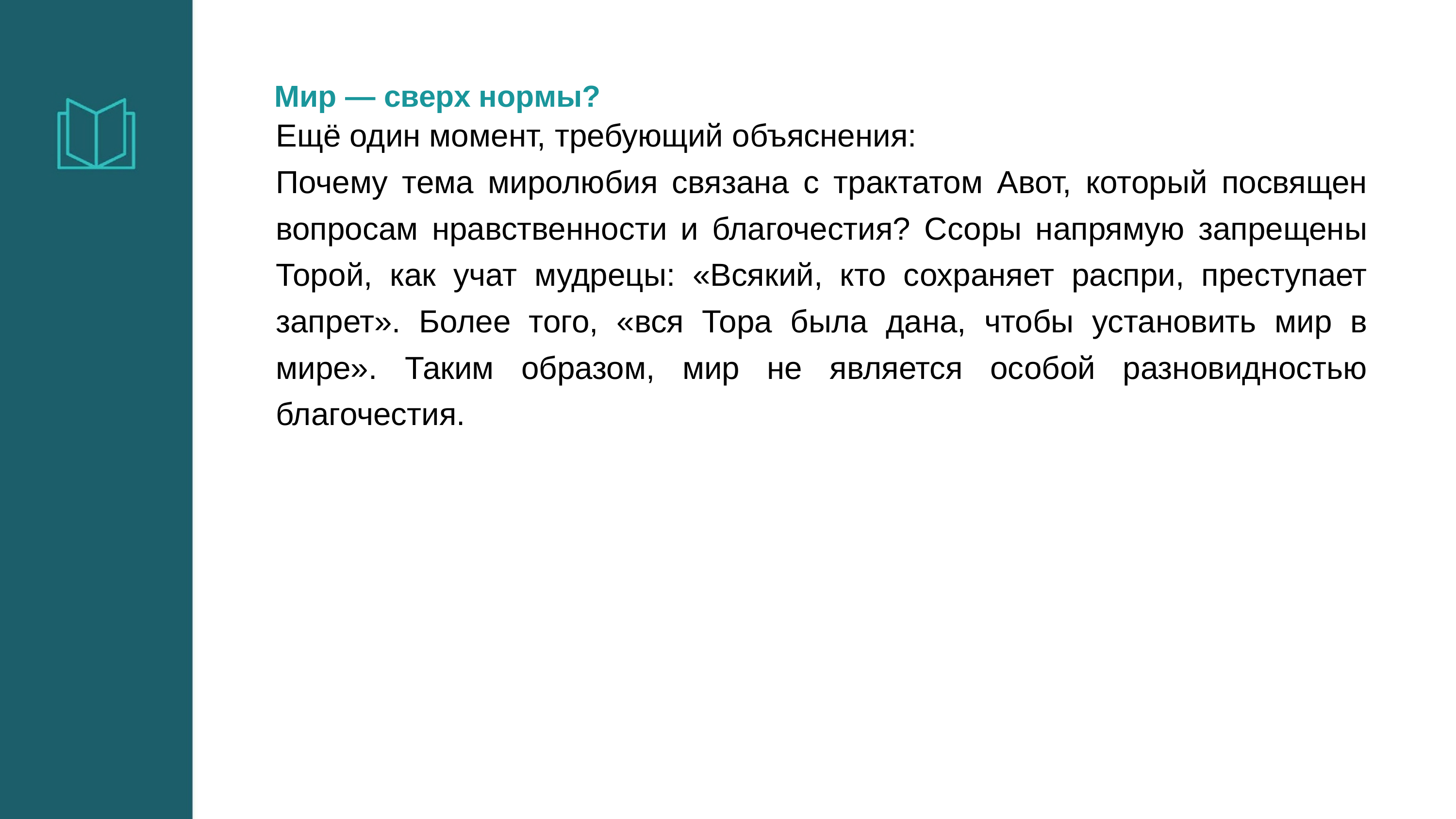

Мир — сверх нормы?
Ещё один момент, требующий объяснения:
Почему тема миролюбия связана с трактатом Авот, который посвящен вопросам нравственности и благочестия? Ссоры напрямую запрещены Торой, как учат мудрецы: «Всякий, кто сохраняет распри, преступает запрет». Более того, «вся Тора была дана, чтобы установить мир в мире». Таким образом, мир не является особой разновидностью благочестия.